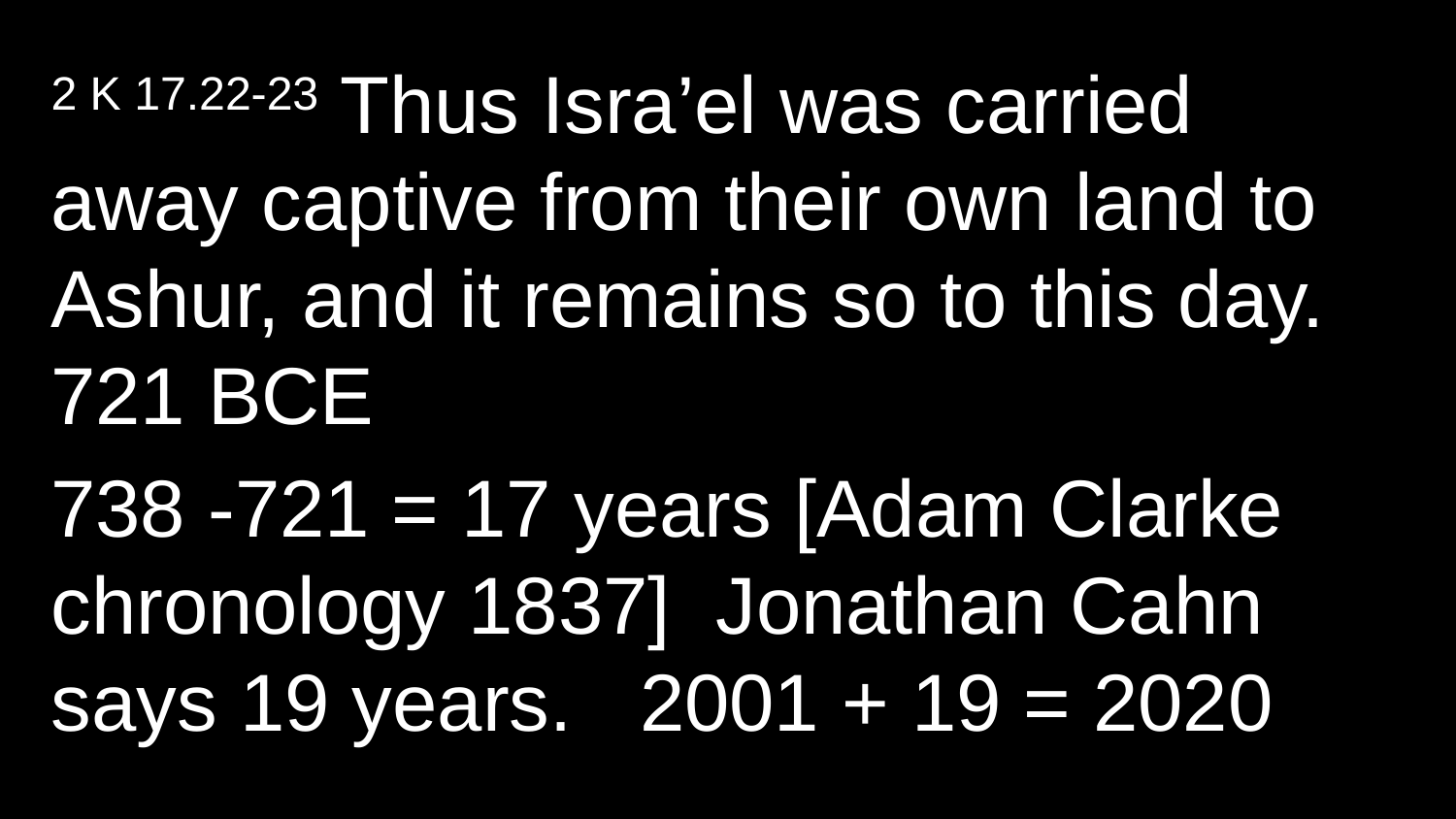

2 K 17.22-23 Thus Isra’el was carried away captive from their own land to Ashur, and it remains so to this day.  721 BCE
738 -721 = 17 years [Adam Clarke chronology 1837]  Jonathan Cahn says 19 years.   2001 + 19 = 2020